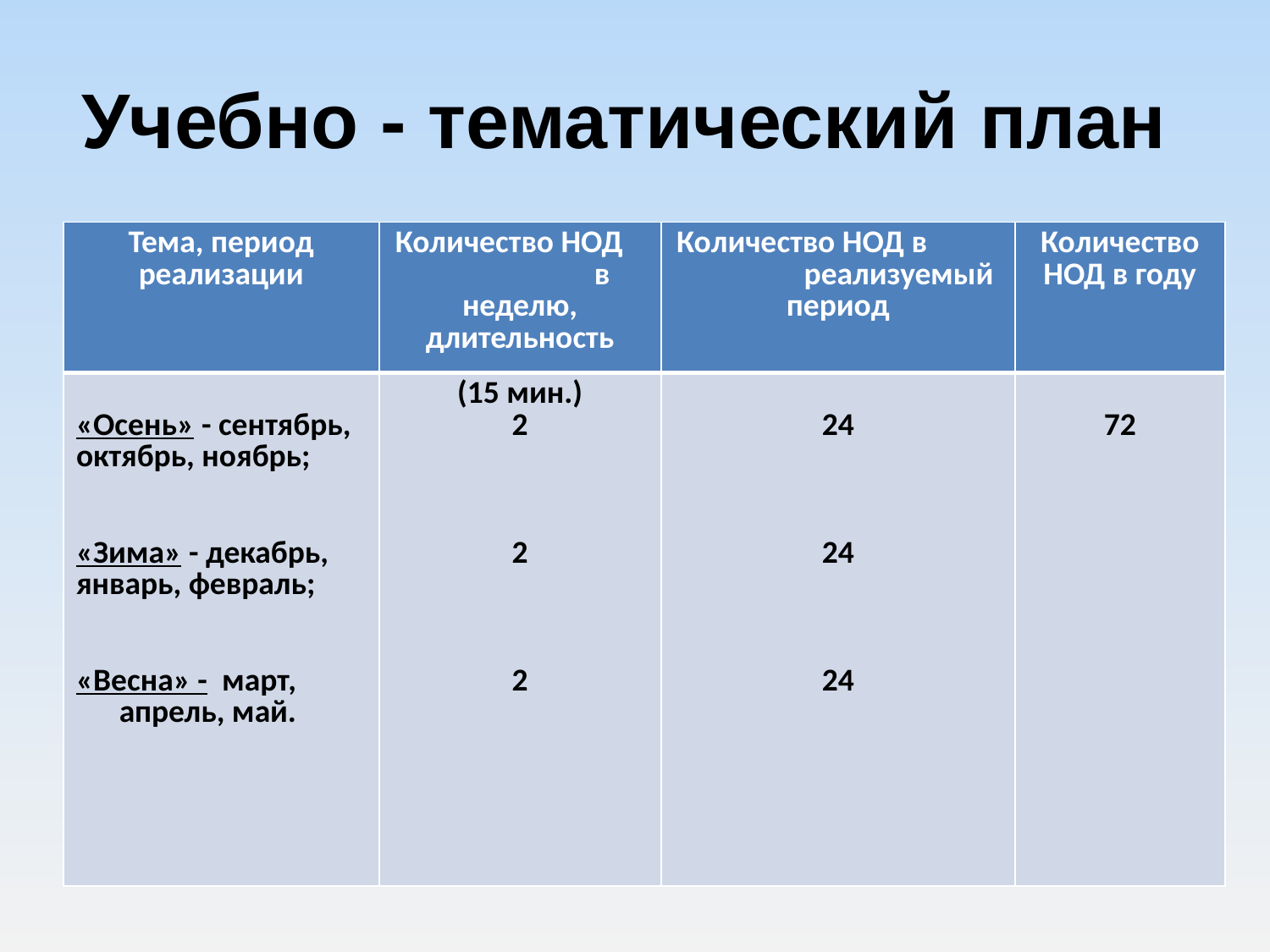

# Учебно - тематический план
| Тема, период реализации | Количество НОД в неделю, длительность | Количество НОД в реализуемый период | Количество НОД в году |
| --- | --- | --- | --- |
| «Осень» - сентябрь, октябрь, ноябрь; «Зима» - декабрь, январь, февраль; «Весна» - март, апрель, май. | (15 мин.) 2   2   2 | 24   24   24 | 72 |